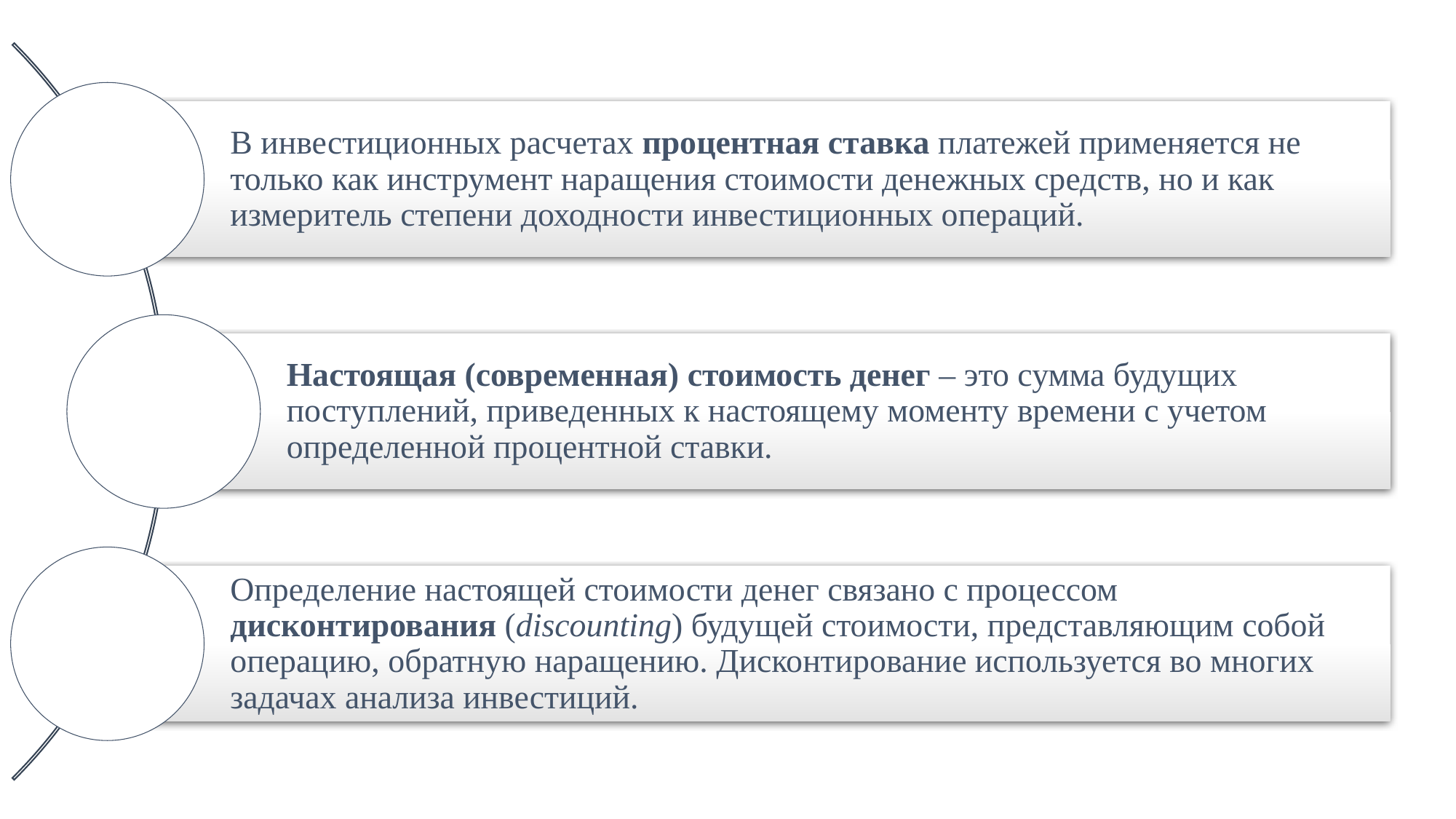

В инвестиционных расчетах процентная ставка платежей применяется не только как инструмент наращения стоимости денежных средств, но и как измеритель степени доходности инвестиционных операций.
Настоящая (современная) стоимость денег – это сумма будущих поступлений, приведенных к настоящему моменту времени с учетом определенной процентной ставки.
Определение настоящей стоимости денег связано с процессом дисконтирования (discounting) будущей стоимости, представляющим собой операцию, обратную наращению. Дисконтирование используется во многих задачах анализа инвестиций.